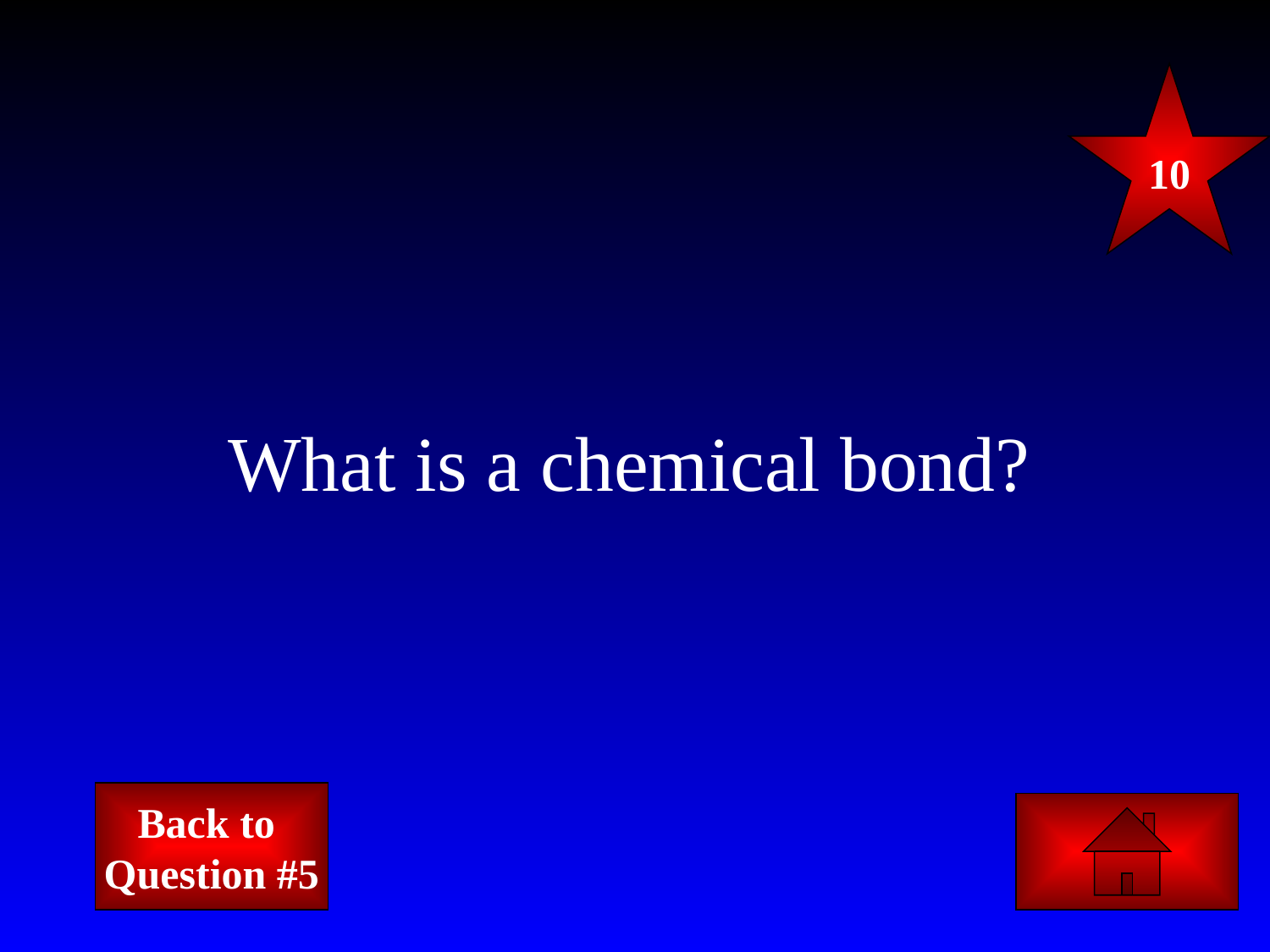

10
# What is a chemical bond?
Back to
Question #5